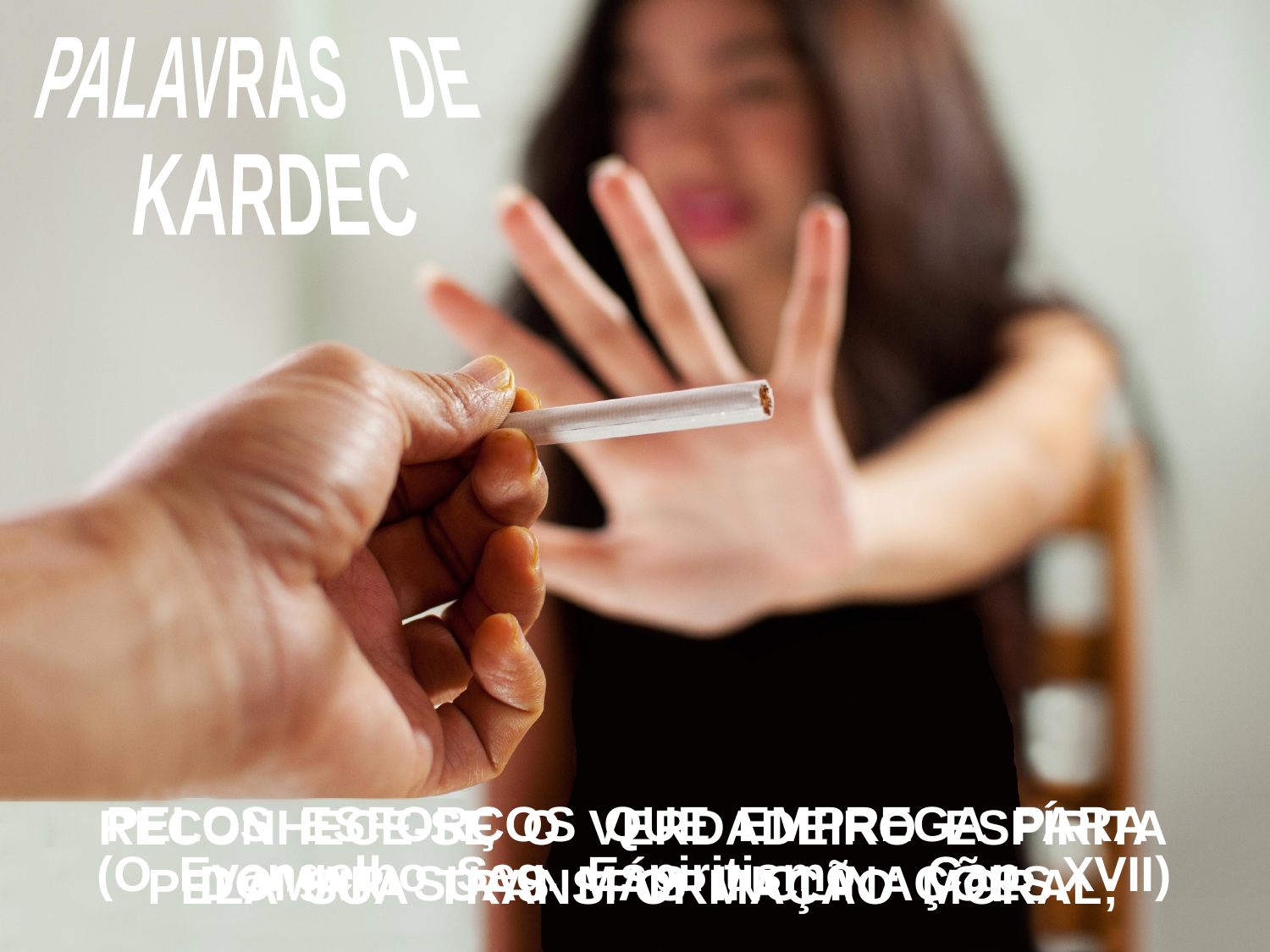

PALAVRAS   DE
 KARDEC
PELOS  ESFORÇOS  QUE  EMPREGA  PARA  DOMAR  SUAS  MÁS  INCLINAÇÕES.
RECONHECE-SE  O  VERDADEIRO  ESPÍRITA
PELA  SUA  TRANSFORMAÇÃO  MORAL;
(O  Evangelho  Seg.  Espiritismo  -  Cap.  XVII)